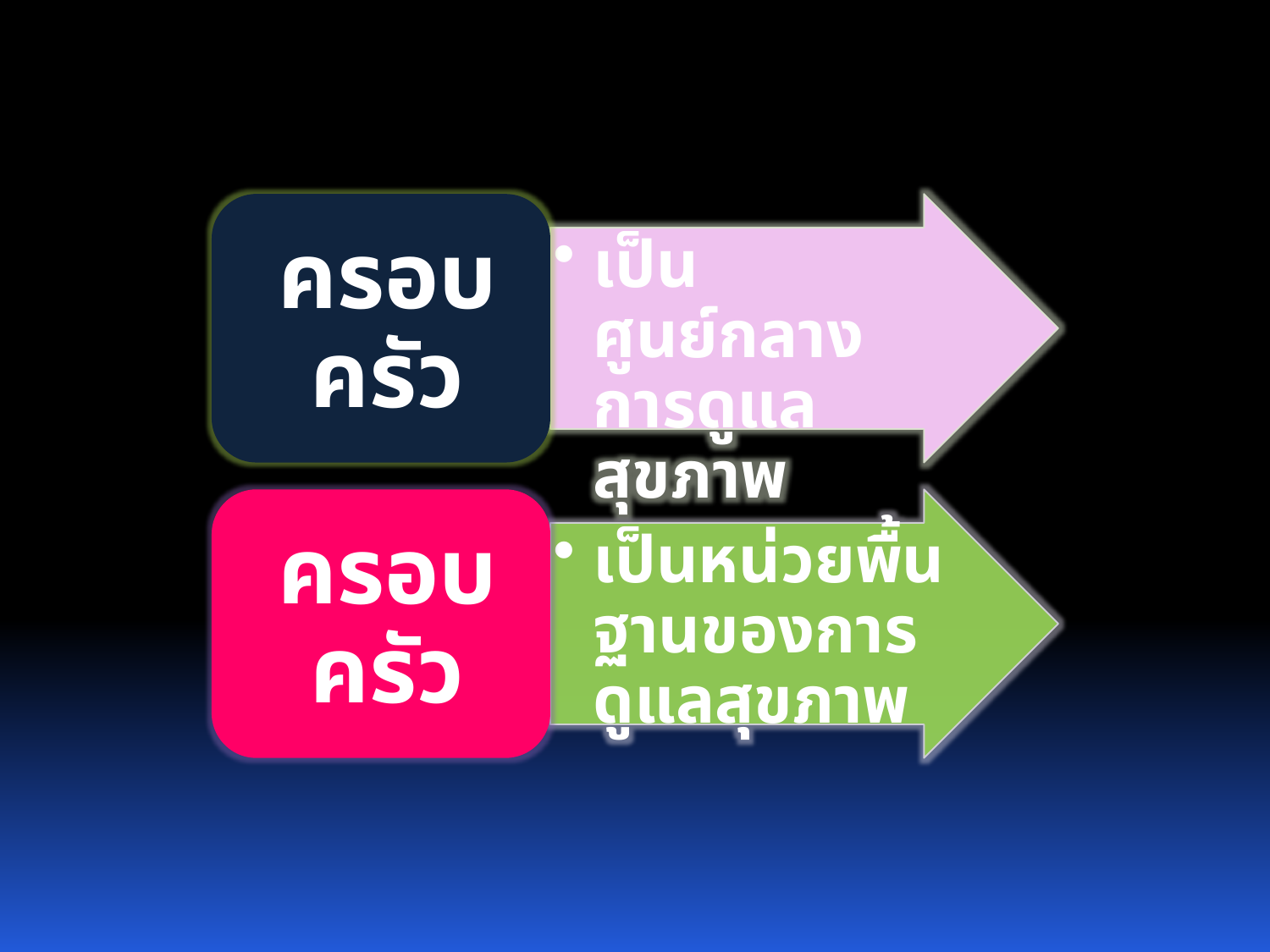

เป็นศูนย์กลางการดูแลสุขภาพ
ครอบครัว
เป็นหน่วยพื้นฐานของการดูแลสุขภาพ
ครอบครัว